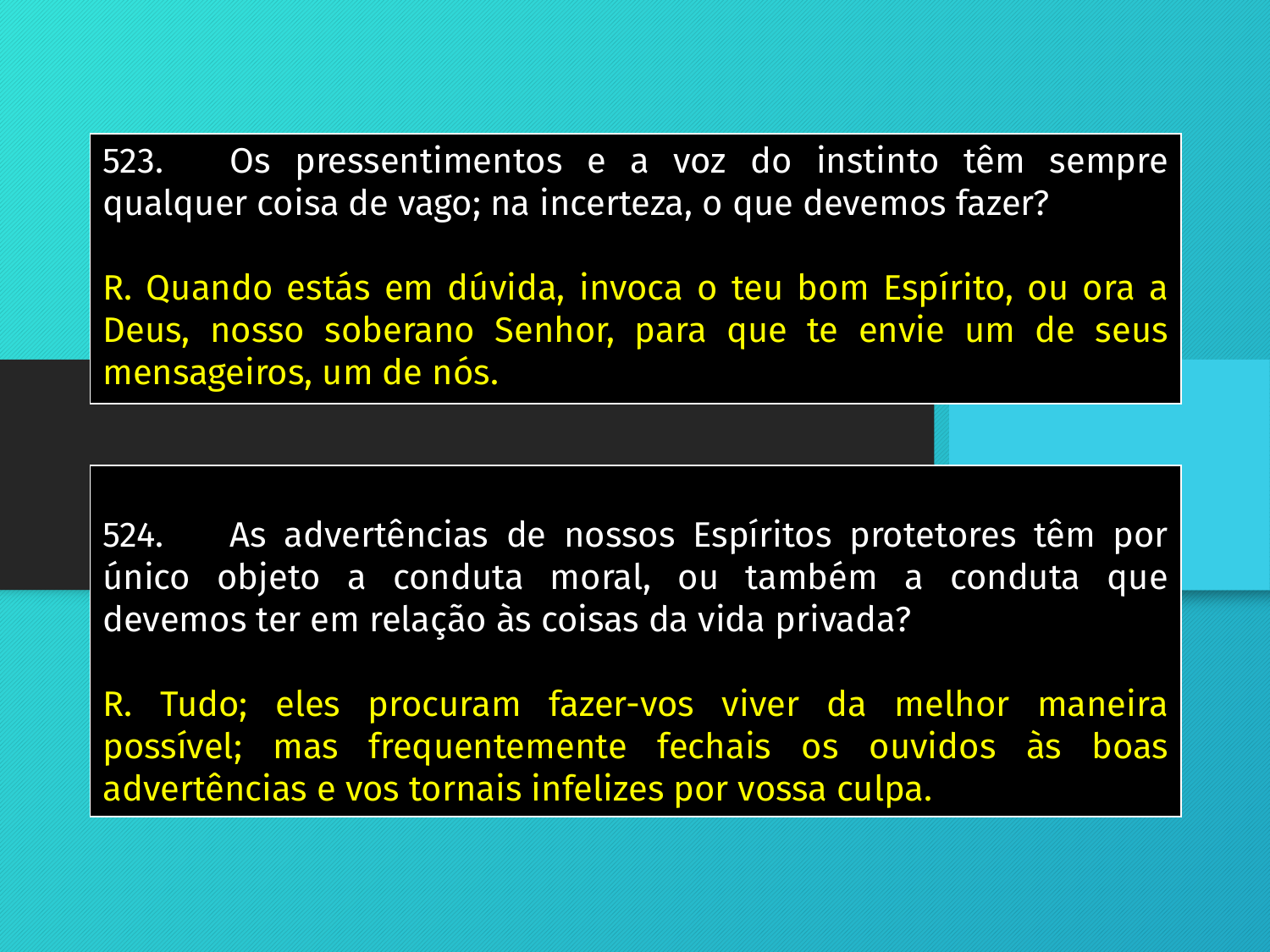

| 523. Os pressentimentos e a voz do instinto têm sempre qualquer coisa de vago; na incerteza, o que devemos fazer? R. Quando estás em dúvida, invoca o teu bom Espírito, ou ora a Deus, nosso soberano Senhor, para que te envie um de seus mensageiros, um de nós. |
| --- |
| 524. As advertências de nossos Espíritos protetores têm por único objeto a conduta moral, ou também a conduta que devemos ter em relação às coisas da vida privada? R. Tudo; eles procuram fazer-vos viver da melhor maneira possível; mas frequentemente fechais os ouvidos às boas advertências e vos tornais infelizes por vossa culpa. |
| --- |